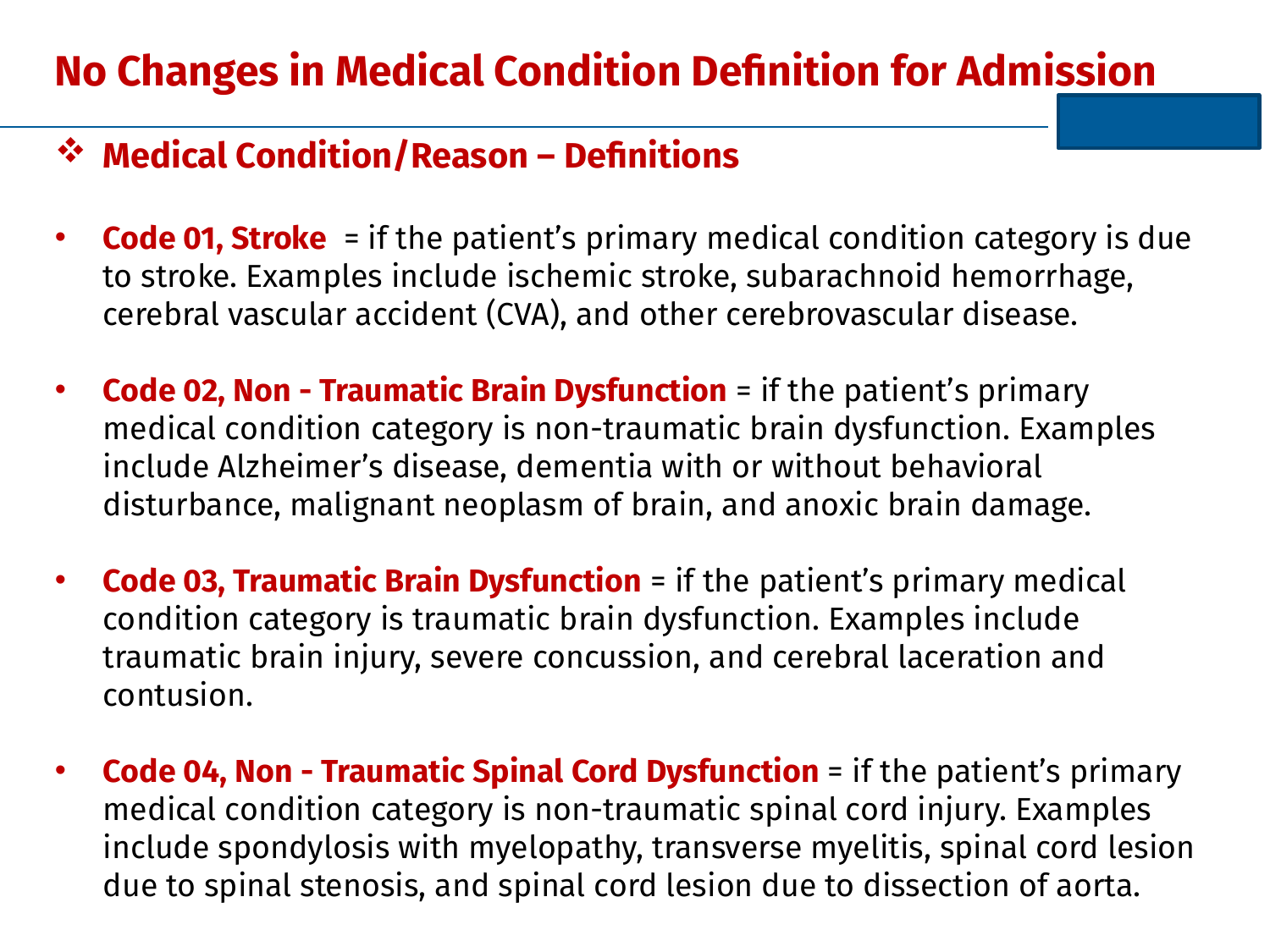

38
# No Changes in Medical Condition Definition for Admission

Medical Condition/Reason – Definitions

Code 01, Stroke  = if the patient’s primary medical condition category is due to stroke. Examples include ischemic stroke, subarachnoid hemorrhage, cerebral vascular accident (CVA), and other cerebrovascular disease.

Code 02, Non - Traumatic Brain Dysfunction = if the patient’s primary medical condition category is non-traumatic brain dysfunction. Examples include Alzheimer’s disease, dementia with or without behavioral disturbance, malignant neoplasm of brain, and anoxic brain damage.

Code 03, Traumatic Brain Dysfunction = if the patient’s primary medical condition category is traumatic brain dysfunction. Examples include traumatic brain injury, severe concussion, and cerebral laceration and contusion.

Code 04, Non - Traumatic Spinal Cord Dysfunction = if the patient’s primary medical condition category is non-traumatic spinal cord injury. Examples include spondylosis with myelopathy, transverse myelitis, spinal cord lesion due to spinal stenosis, and spinal cord lesion due to dissection of aorta.